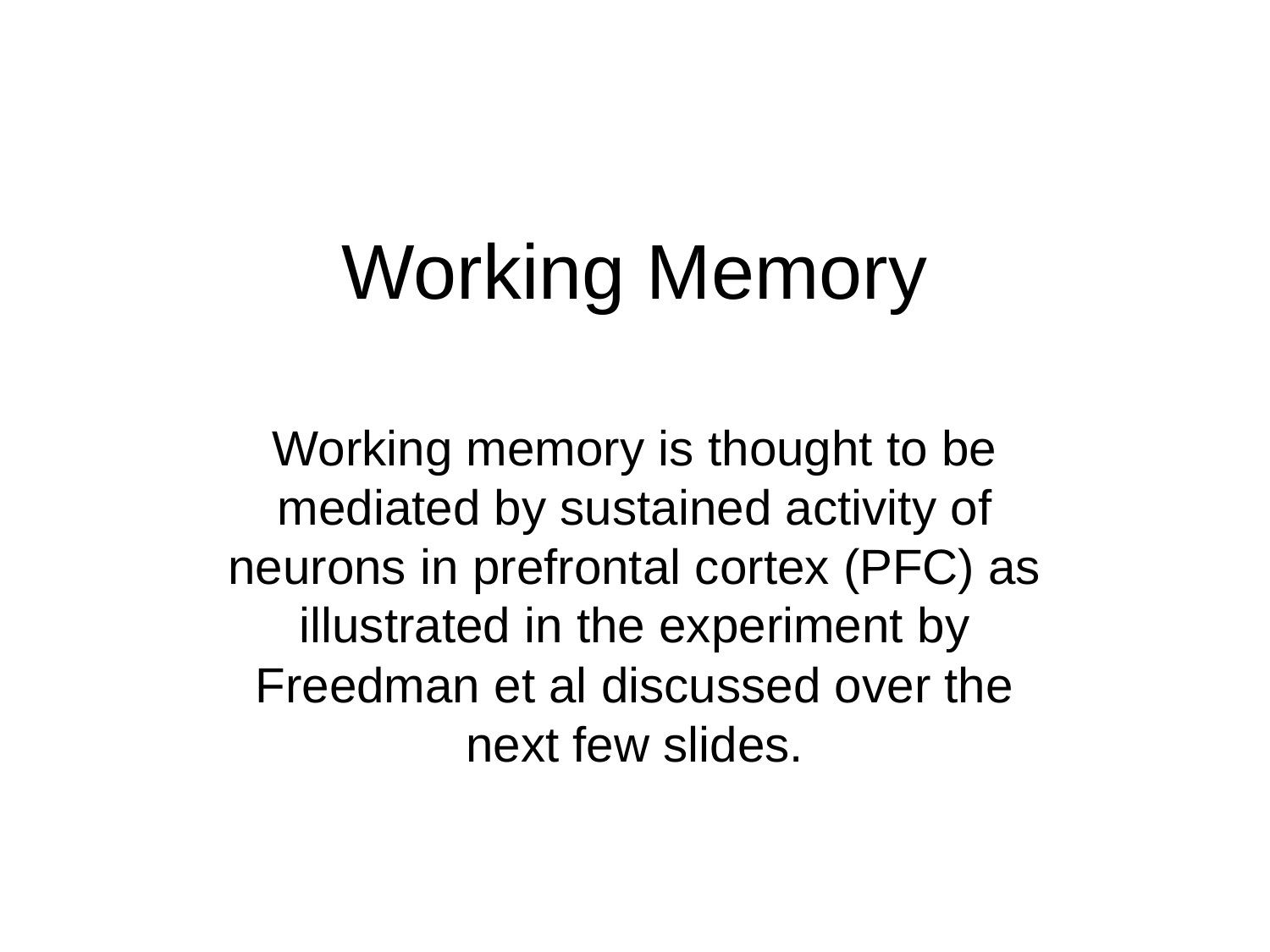

# Working Memory
Working memory is thought to be mediated by sustained activity of neurons in prefrontal cortex (PFC) as illustrated in the experiment by Freedman et al discussed over the next few slides.